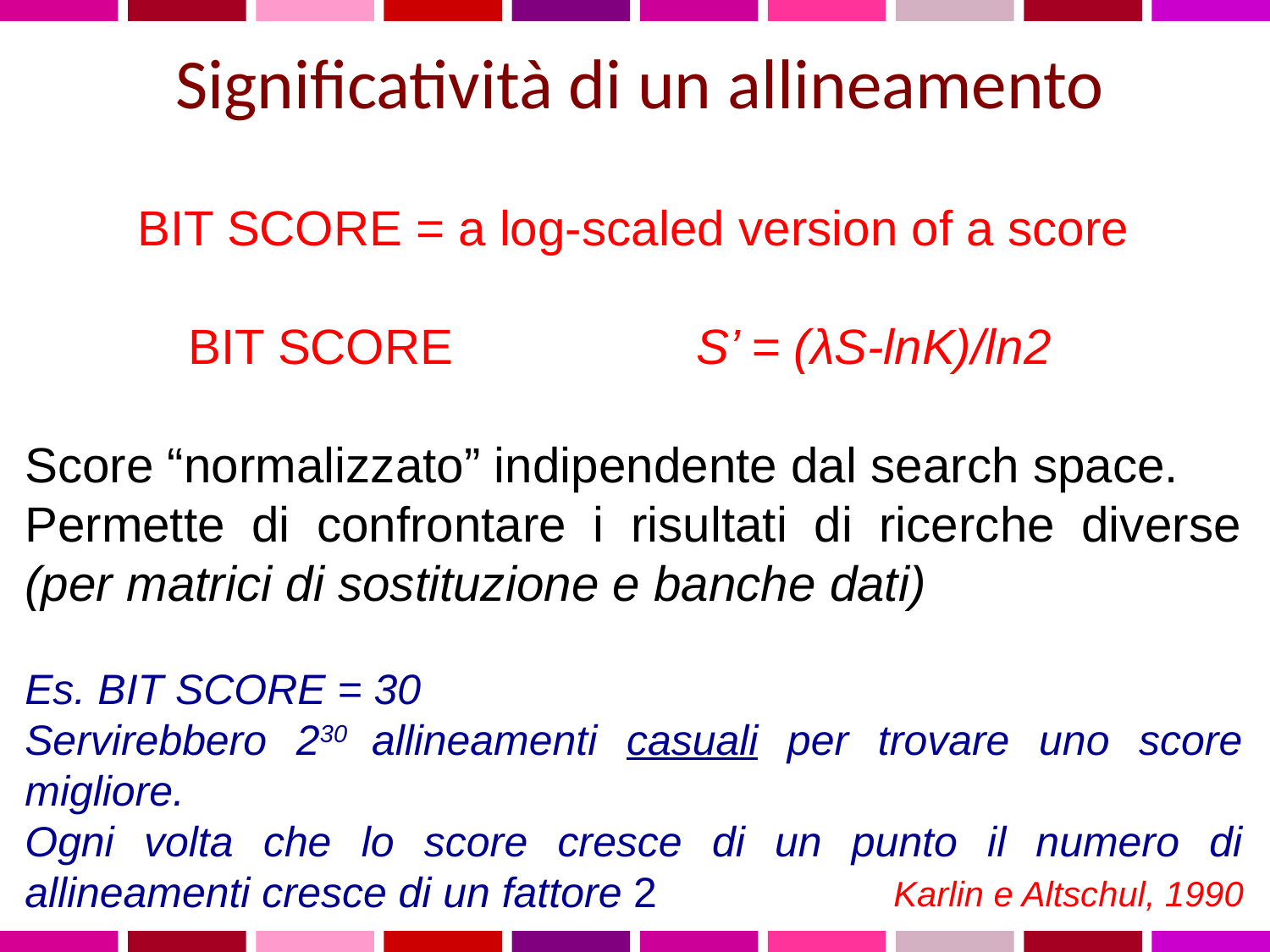

Significatività di un allineamento

BIT SCORE = a log-scaled version of a score

BIT SCORE		S’ = (λS-lnK)/ln2

Score “normalizzato” indipendente dal search space.
Permette di confrontare i risultati di ricerche diverse (per matrici di sostituzione e banche dati)

Es. BIT SCORE = 30
Servirebbero 230 allineamenti casuali per trovare uno score migliore.
Ogni volta che lo score cresce di un punto il numero di allineamenti cresce di un fattore 2

Karlin e Altschul, 1990